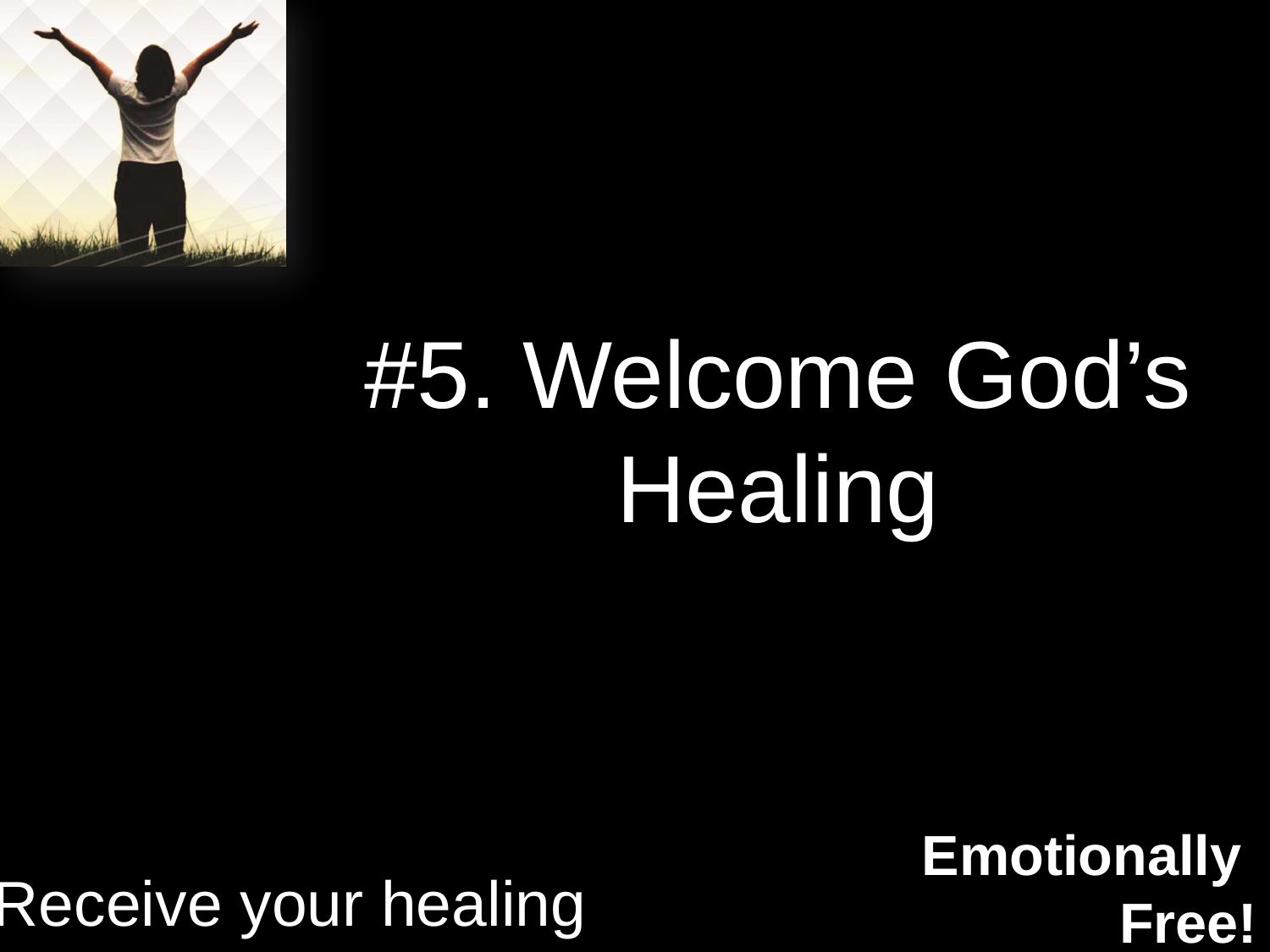

#5. Welcome God’s Healing
Receive your healing